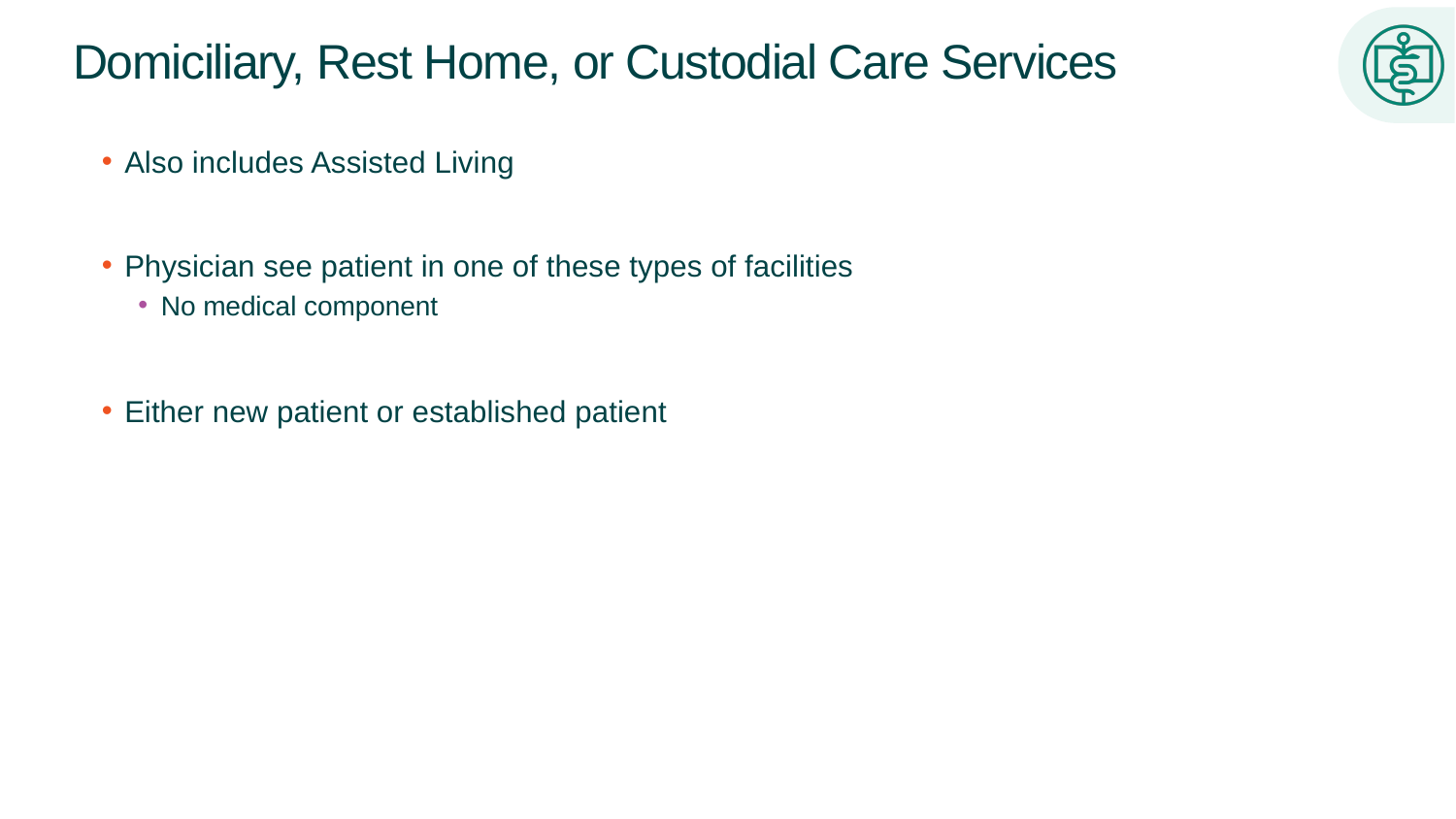

# Domiciliary, Rest Home, or Custodial Care Services
Also includes Assisted Living

Physician see patient in one of these types of facilities
No medical component

Either new patient or established patient